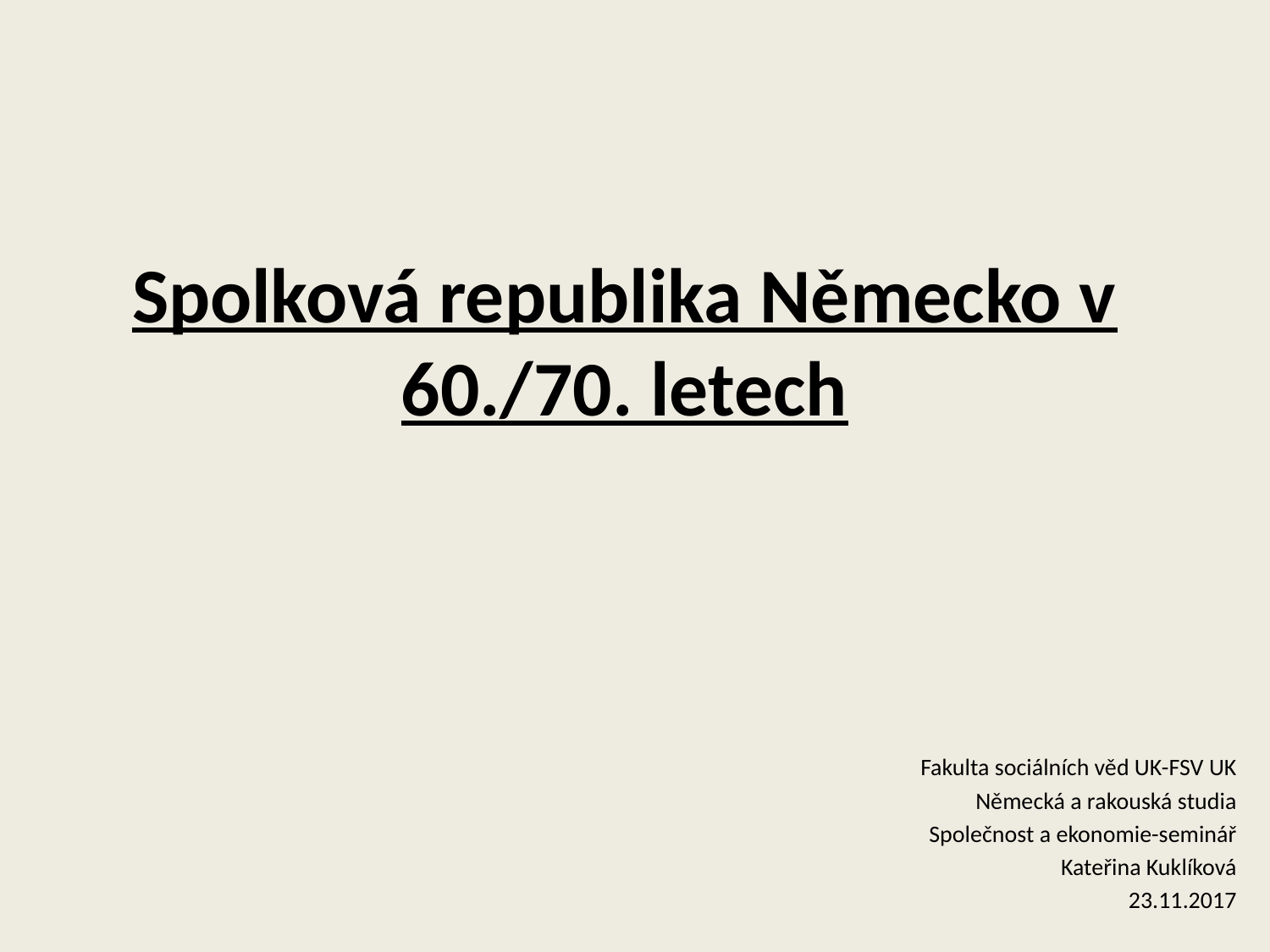

# Spolková republika Německo v 60./70. letech
Fakulta sociálních věd UK-FSV UK
Německá a rakouská studia
Společnost a ekonomie-seminář
Kateřina Kuklíková
23.11.2017